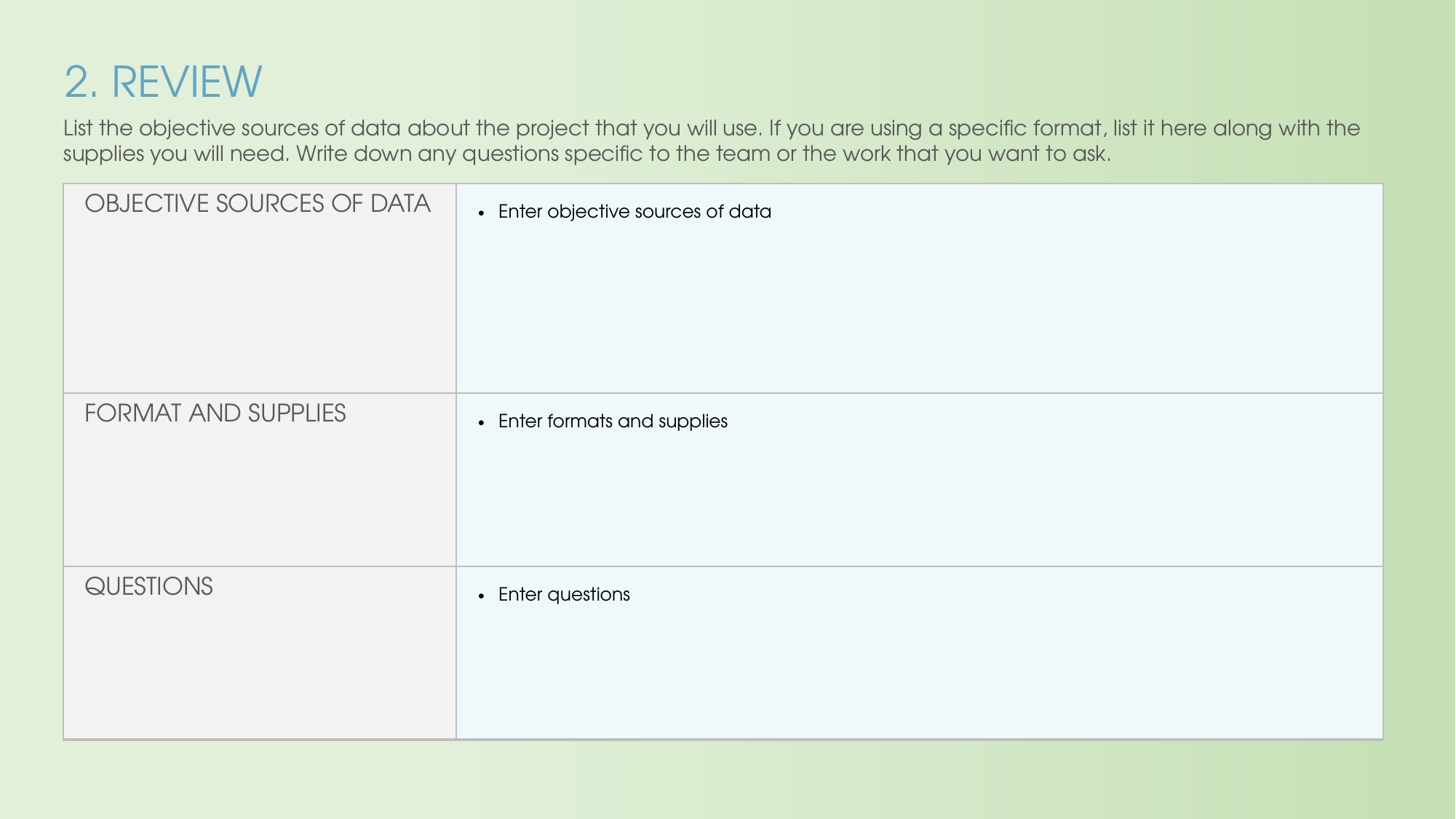

2. REVIEW
List the objective sources of data about the project that you will use. If you are using a specific format, list it here along with the supplies you will need. Write down any questions specific to the team or the work that you want to ask.
| OBJECTIVE SOURCES OF DATA | Enter objective sources of data |
| --- | --- |
| FORMAT AND SUPPLIES | Enter formats and supplies |
| QUESTIONS | Enter questions |